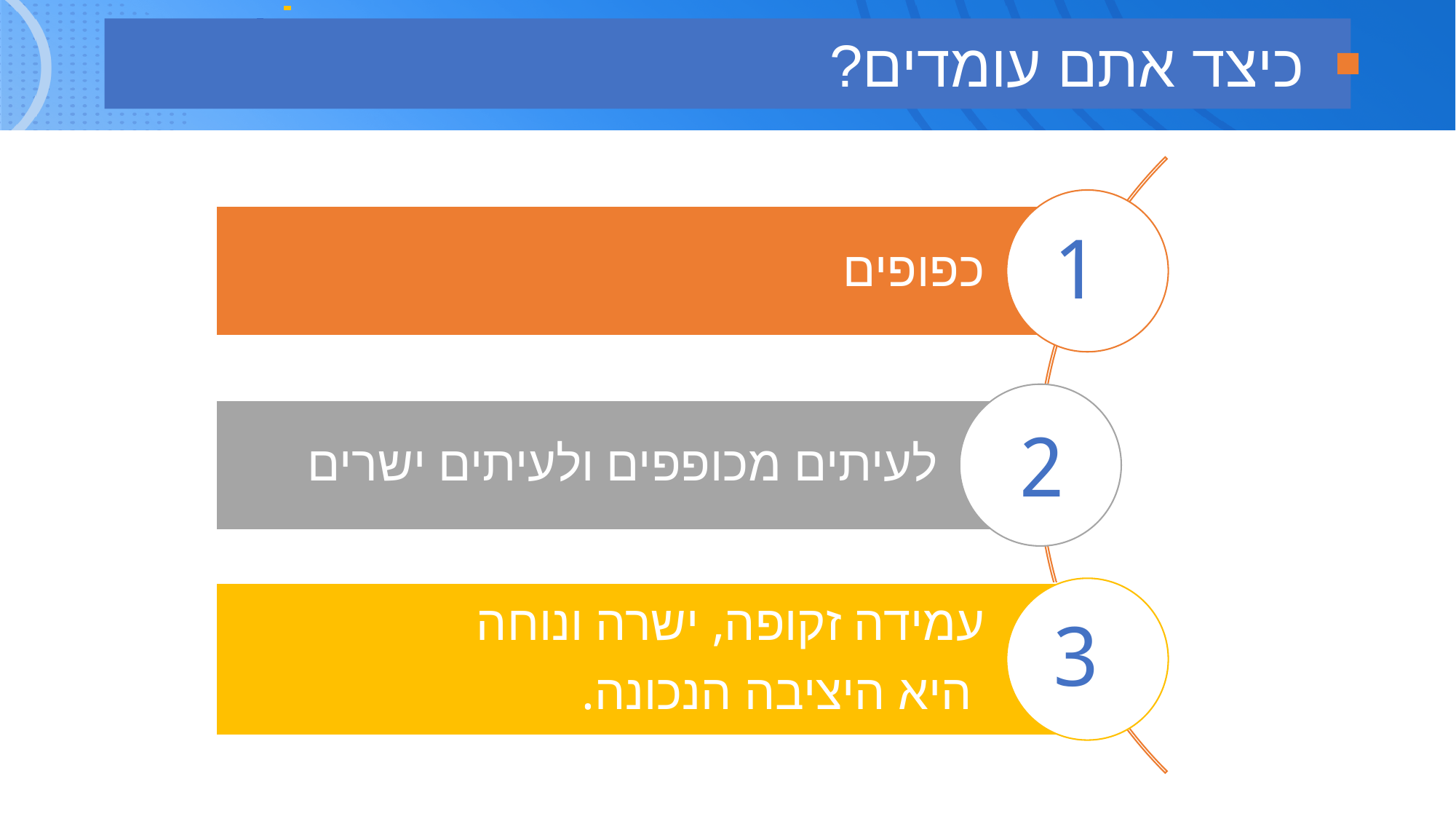

כיצד אתם עומדים?
כפופים
לעיתים מכופפים ולעיתים ישרים
עמידה זקופה, ישרה ונוחה
 היא היציבה הנכונה.
1
2
3